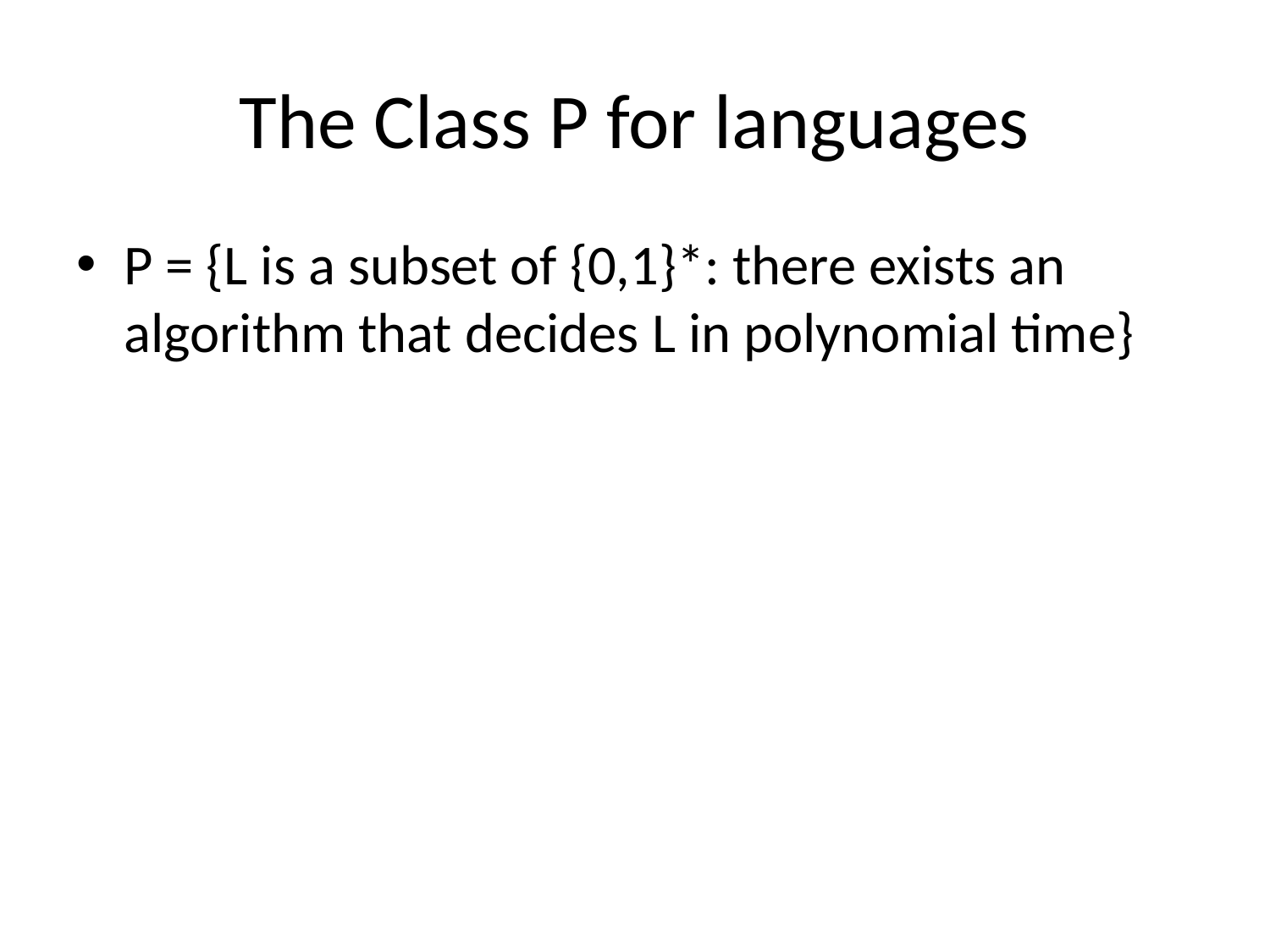

# The Class P for languages
P = {L is a subset of {0,1}*: there exists an algorithm that decides L in polynomial time}